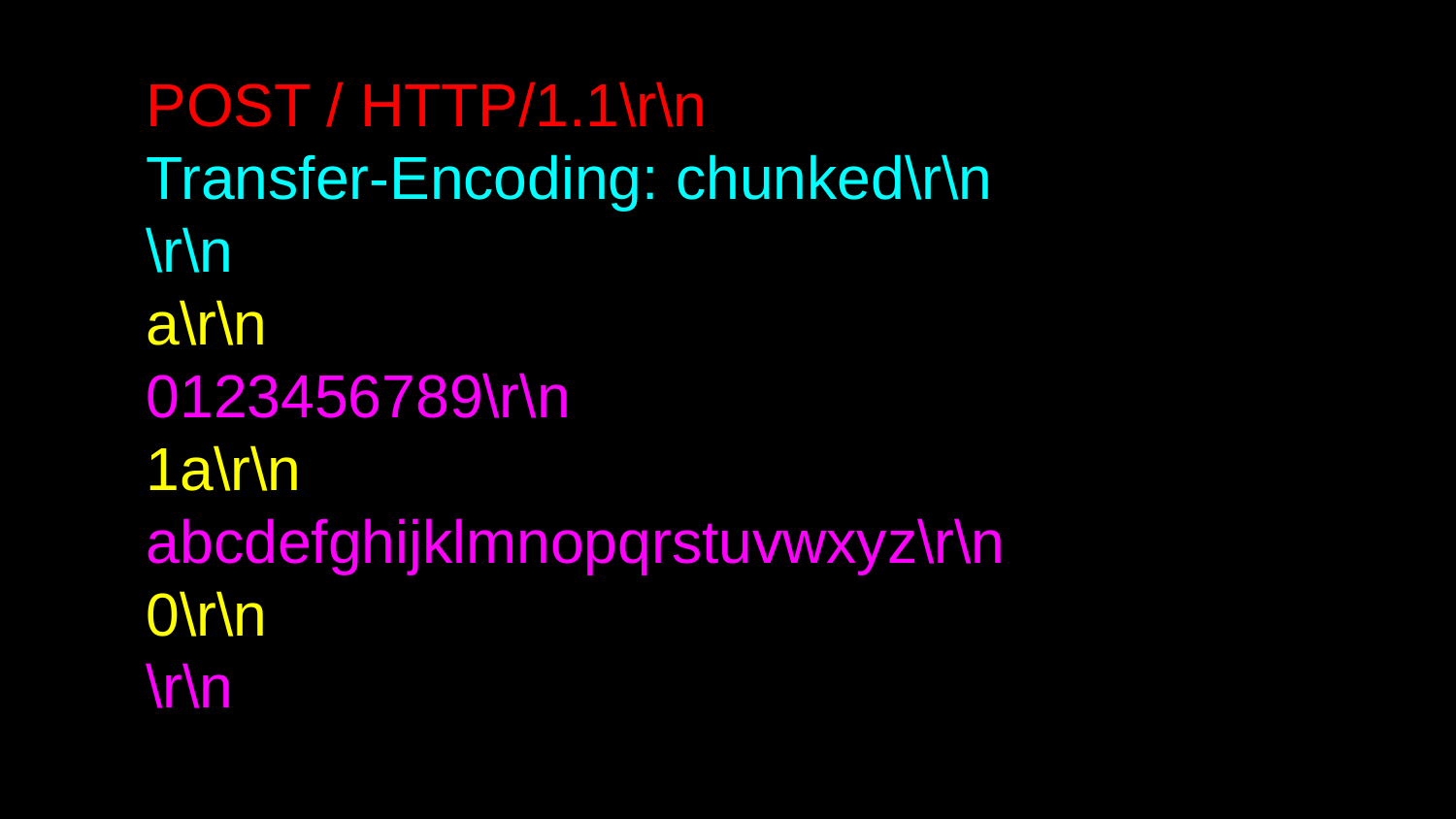

POST / HTTP/1.1\r\n
Transfer-Encoding: chunked\r\n
\r\n
a\r\n
0123456789\r\n
1a\r\n
abcdefghijklmnopqrstuvwxyz\r\n
0\r\n
\r\n
26